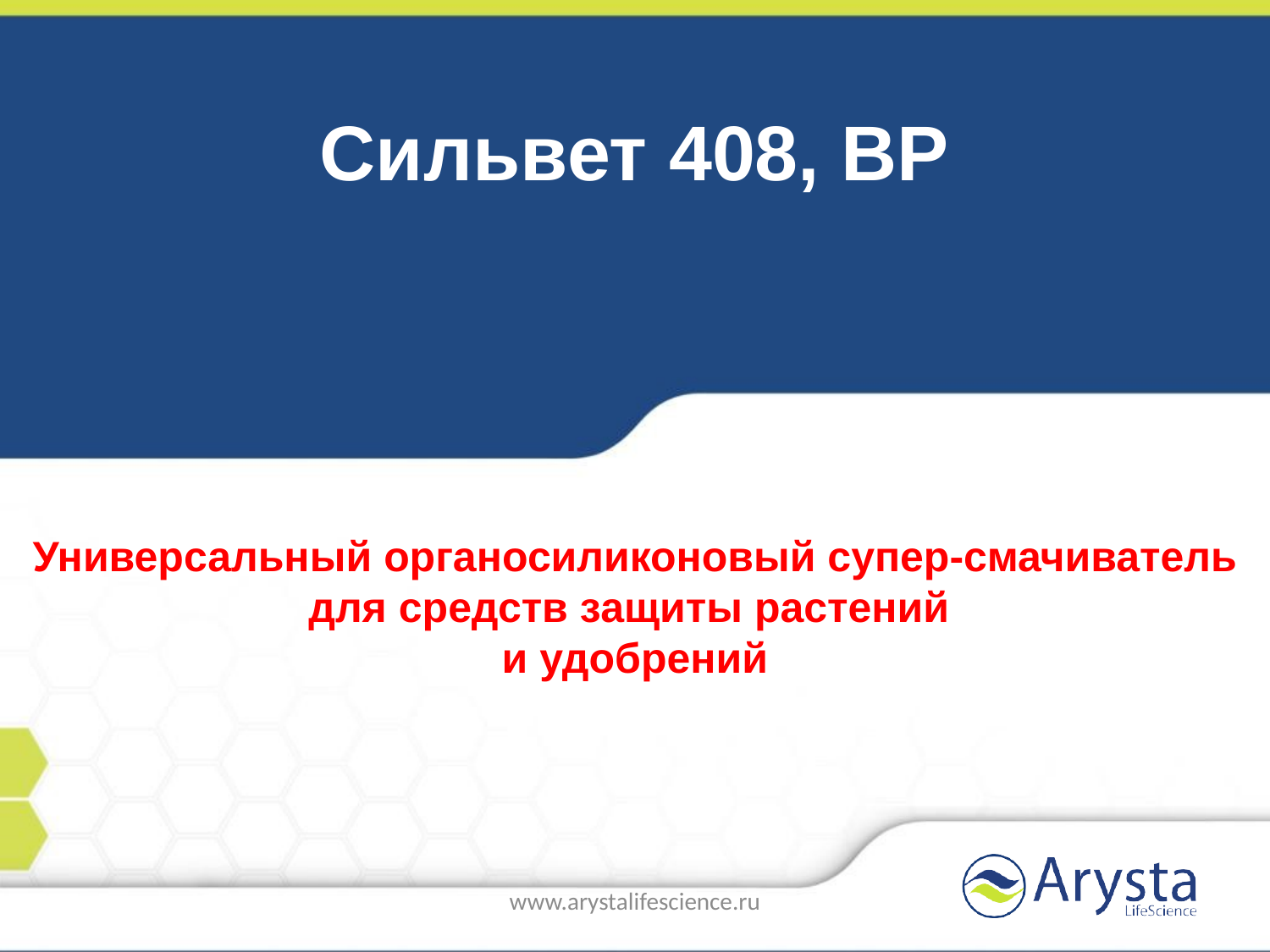

Сильвет 408, ВР
Универсальный органосиликоновый супер-смачиватель для средств защиты растений
и удобрений

www.arystalifescience.ru